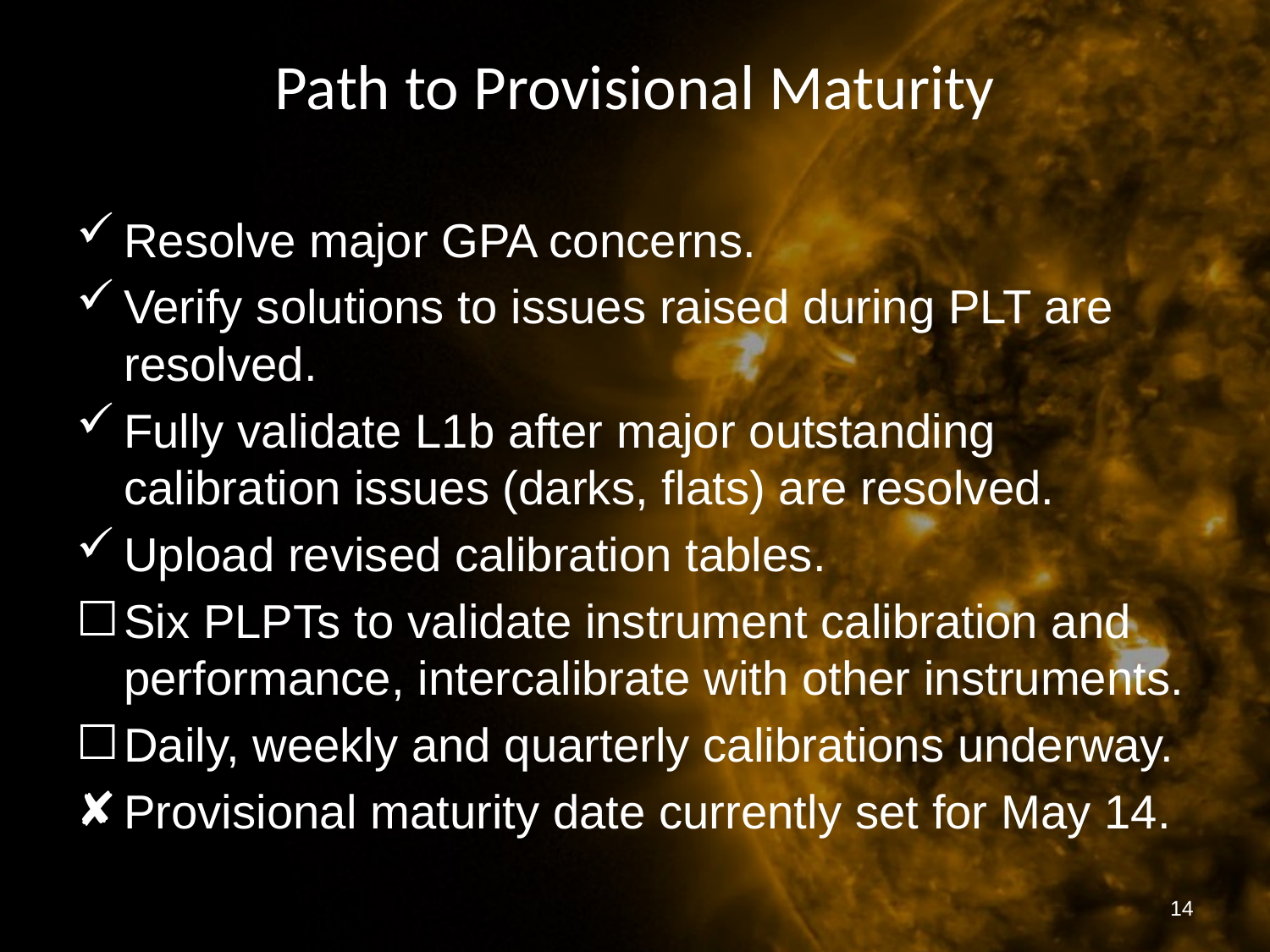

# Path to Provisional Maturity
Resolve major GPA concerns.
Verify solutions to issues raised during PLT are resolved.
Fully validate L1b after major outstanding calibration issues (darks, flats) are resolved.
Upload revised calibration tables.
Six PLPTs to validate instrument calibration and performance, intercalibrate with other instruments.
Daily, weekly and quarterly calibrations underway.
Provisional maturity date currently set for May 14.

14